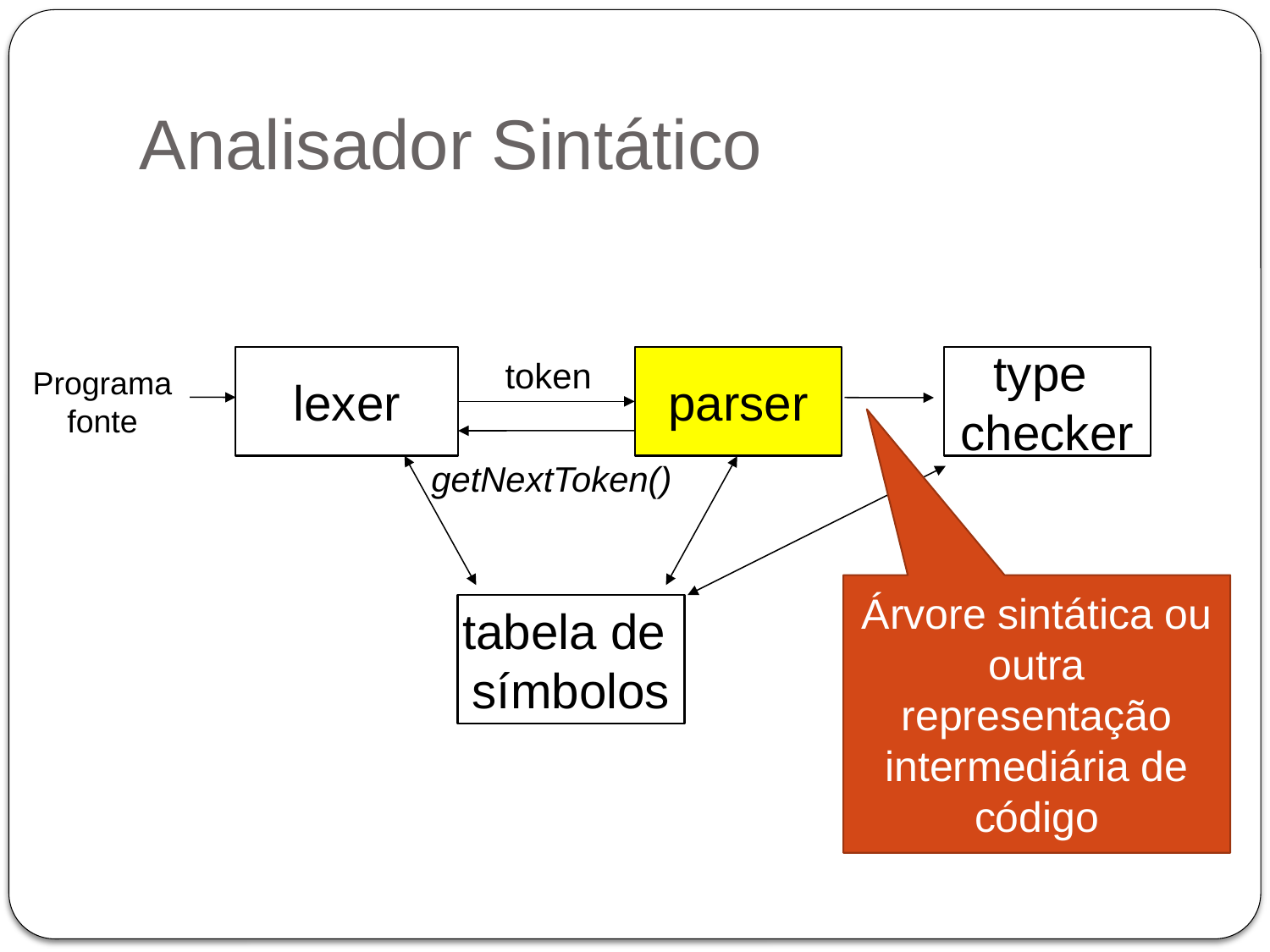

# Analisador Sintático
lexer
token
parser
type
checker
Programa
fonte

getNextToken()

Árvore sintática ou outra representação intermediária de código
tabela de
símbolos